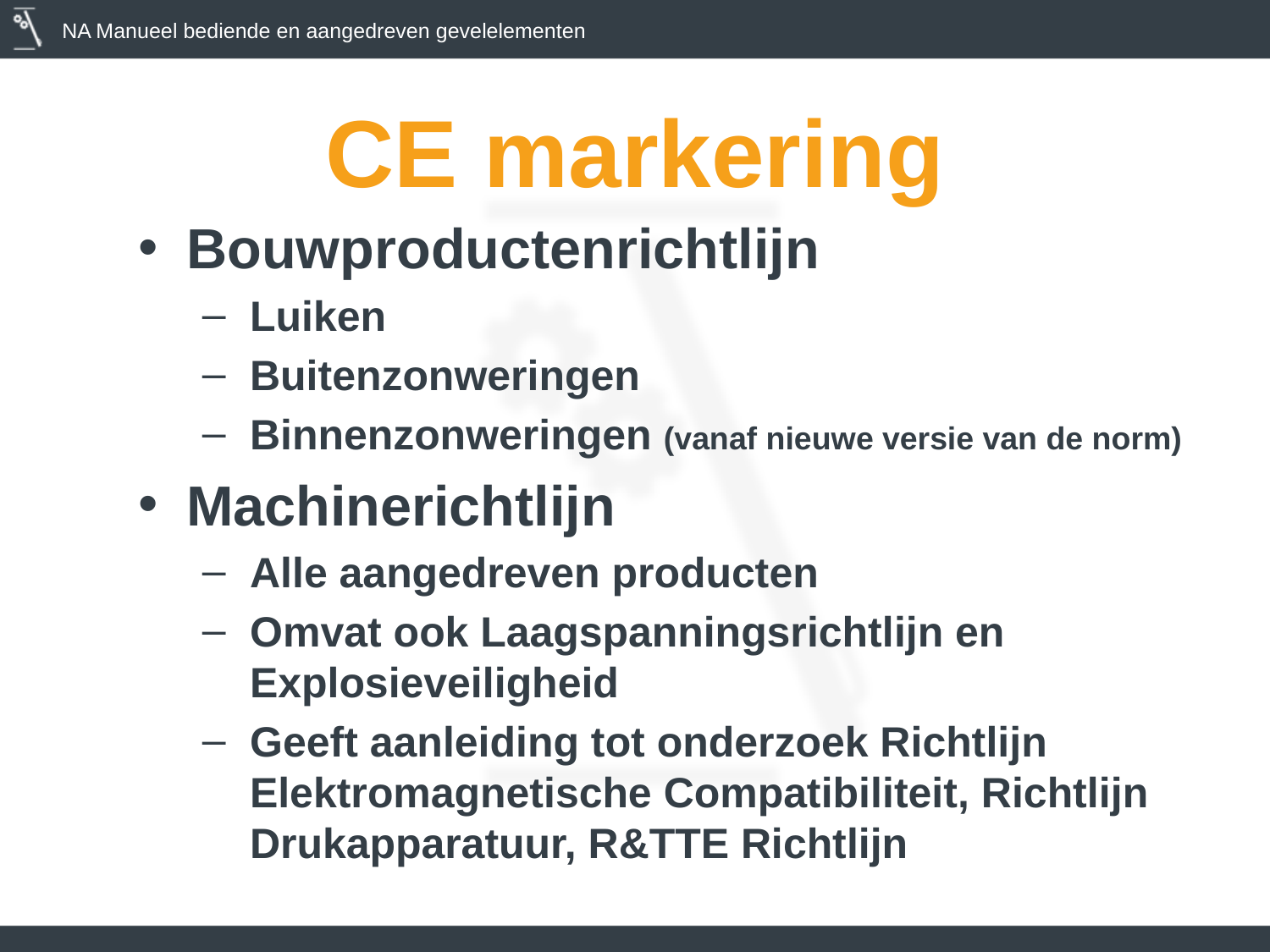

# CE markering
Bouwproductenrichtlijn
Luiken
Buitenzonweringen
Binnenzonweringen (vanaf nieuwe versie van de norm)
Machinerichtlijn
Alle aangedreven producten
Omvat ook Laagspanningsrichtlijn en Explosieveiligheid
Geeft aanleiding tot onderzoek Richtlijn Elektromagnetische Compatibiliteit, Richtlijn Drukapparatuur, R&TTE Richtlijn